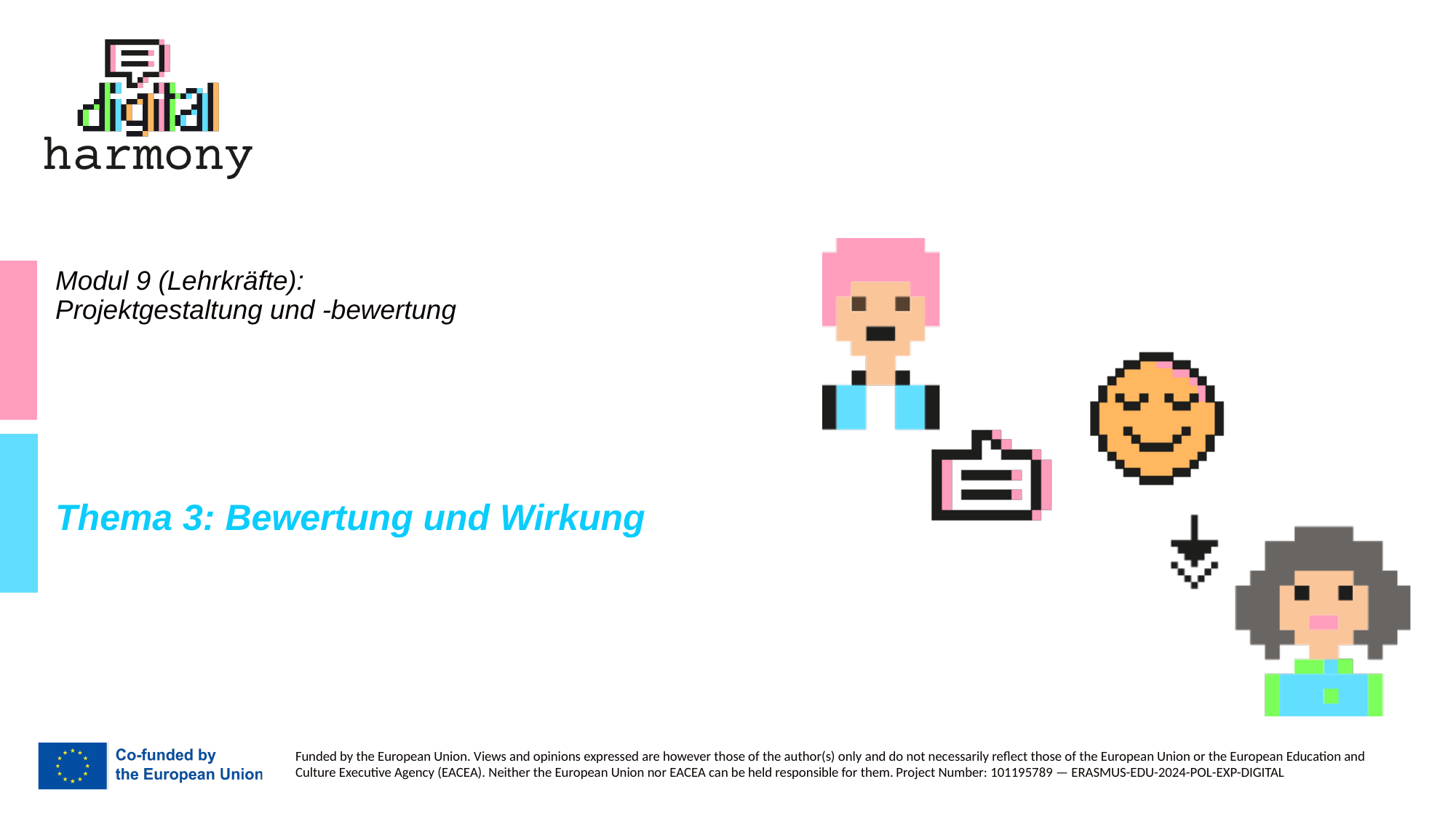

# Modul 9 (Lehrkräfte): Projektgestaltung und -bewertung

Thema 3: Bewertung und Wirkung